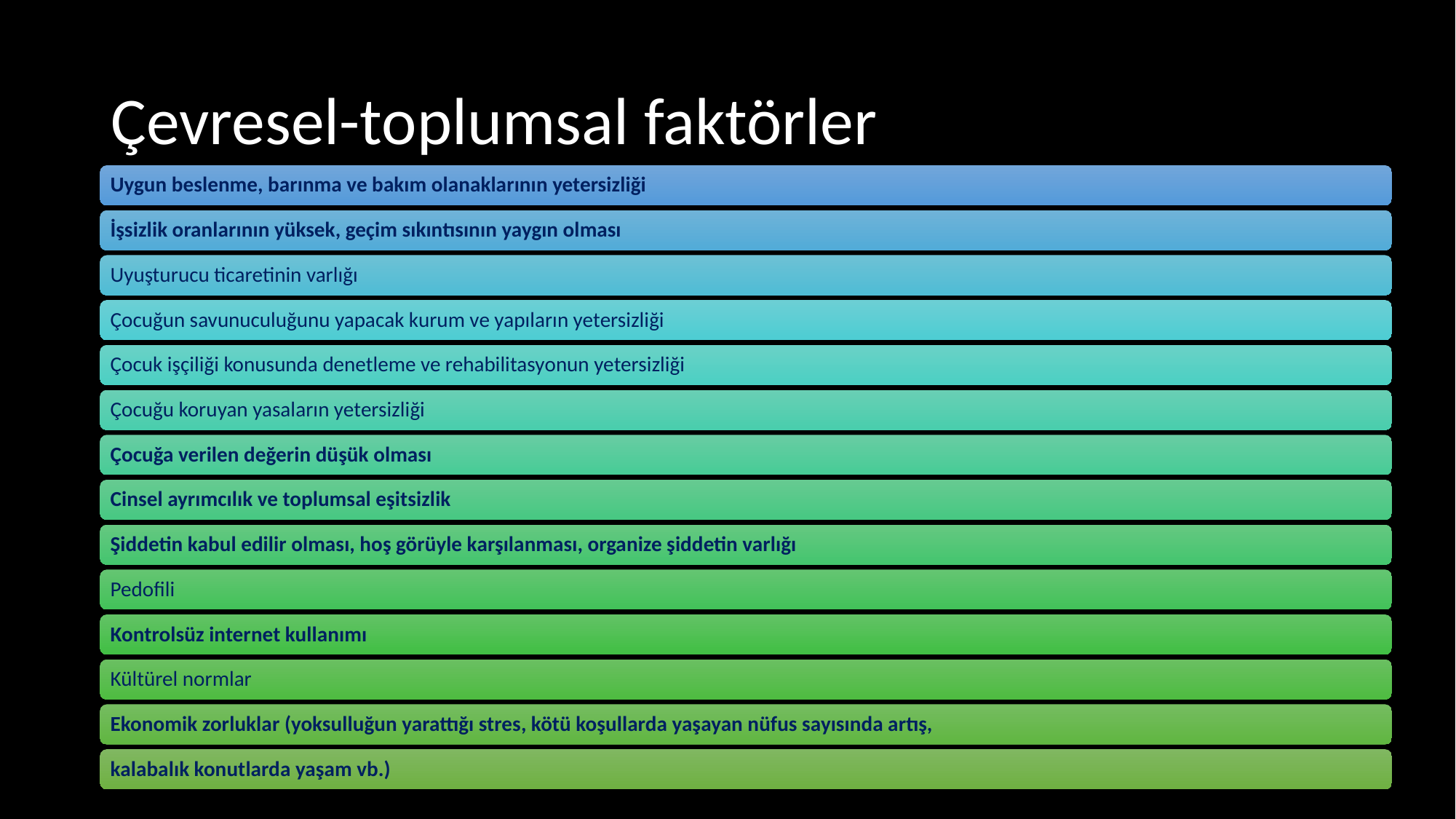

# Çevresel-toplumsal faktörler
Uygun beslenme, barınma ve bakım olanaklarının yetersizliği
İşsizlik oranlarının yüksek, geçim sıkıntısının yaygın olması
Uyuşturucu ticaretinin varlığı
Çocuğun savunuculuğunu yapacak kurum ve yapıların yetersizliği
Çocuk işçiliği konusunda denetleme ve rehabilitasyonun yetersizliği
Çocuğu koruyan yasaların yetersizliği
Çocuğa verilen değerin düşük olması
Cinsel ayrımcılık ve toplumsal eşitsizlik
Şiddetin kabul edilir olması, hoş görüyle karşılanması, organize şiddetin varlığı
Pedofili
Kontrolsüz internet kullanımı
Kültürel normlar
Ekonomik zorluklar (yoksulluğun yarattığı stres, kötü koşullarda yaşayan nüfus sayısında artış,
kalabalık konutlarda yaşam vb.)
13